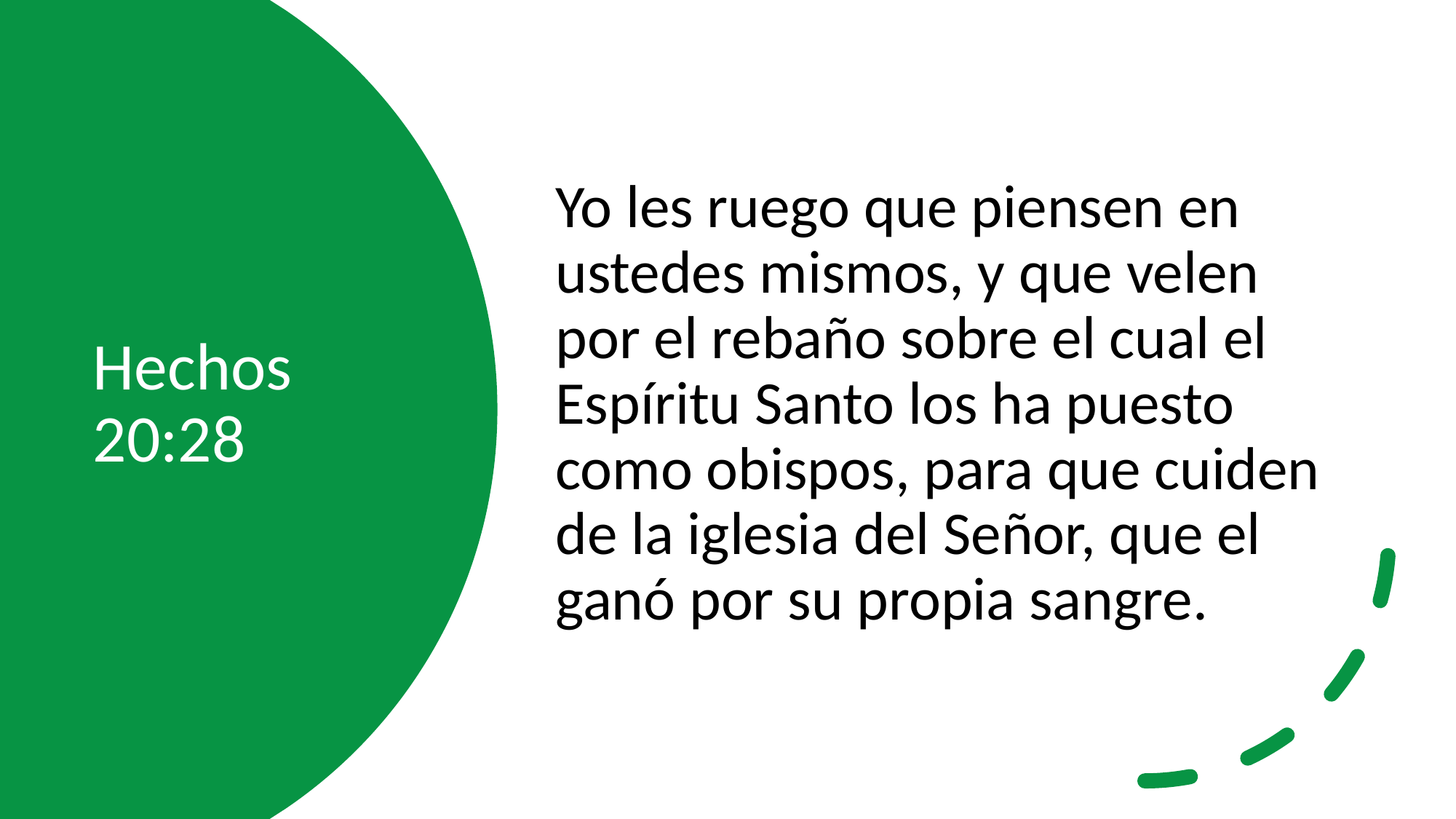

Yo les ruego que piensen en ustedes mismos, y que velen por el rebaño sobre el cual el Espíritu Santo los ha puesto como obispos, para que cuiden de la iglesia del Señor, que el ganó por su propia sangre.
# Hechos 20:28